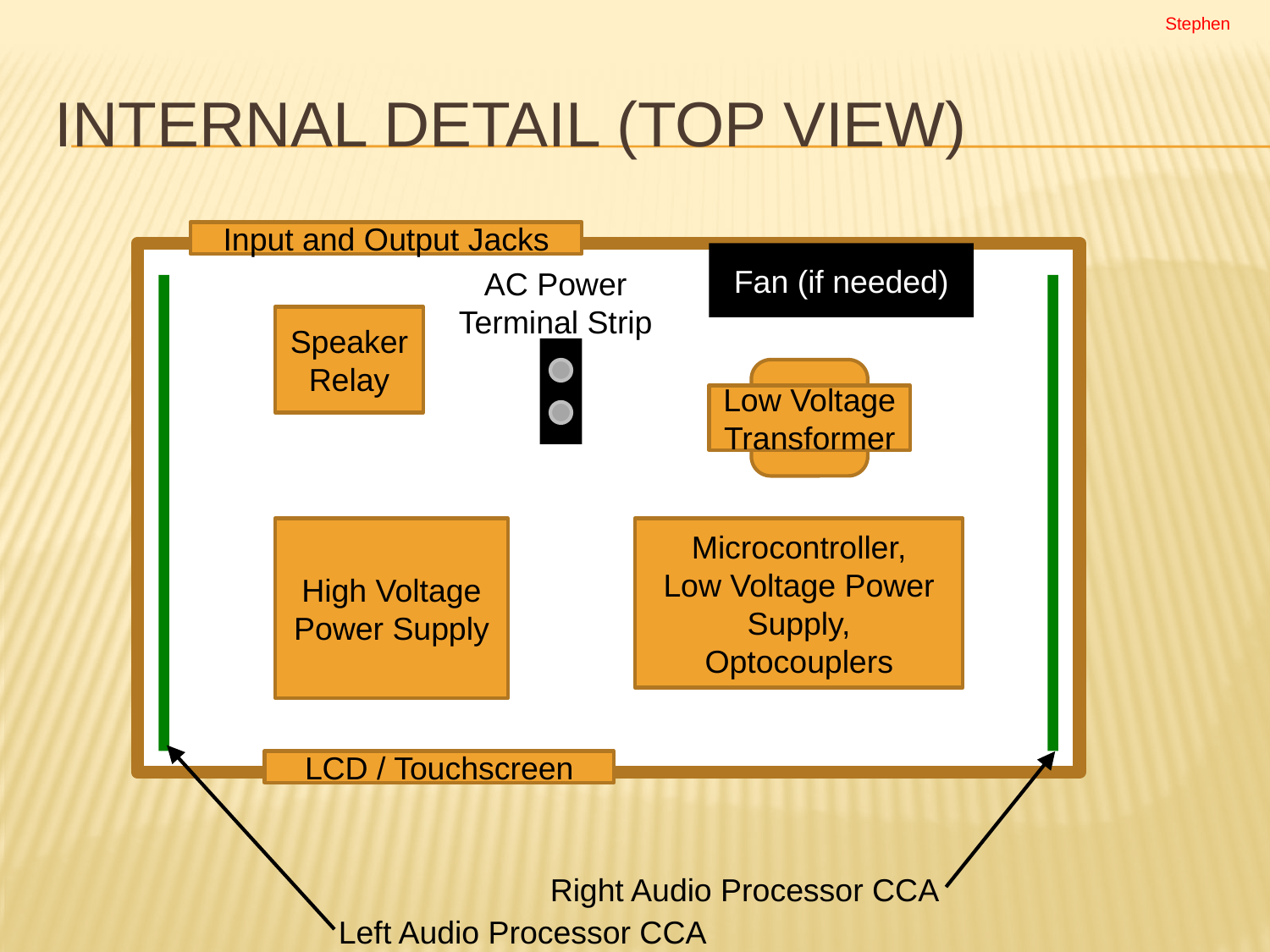

Stephen
# INTERNAL DETAIL (TOP VIEW)
Input and Output Jacks

Fan (if needed)
AC Power Terminal Strip

Speaker Relay

Low Voltage Transformer

High Voltage Power Supply
Microcontroller,
Low Voltage Power Supply,
Optocouplers
LCD / Touchscreen
Right Audio Processor CCA
Left Audio Processor CCA